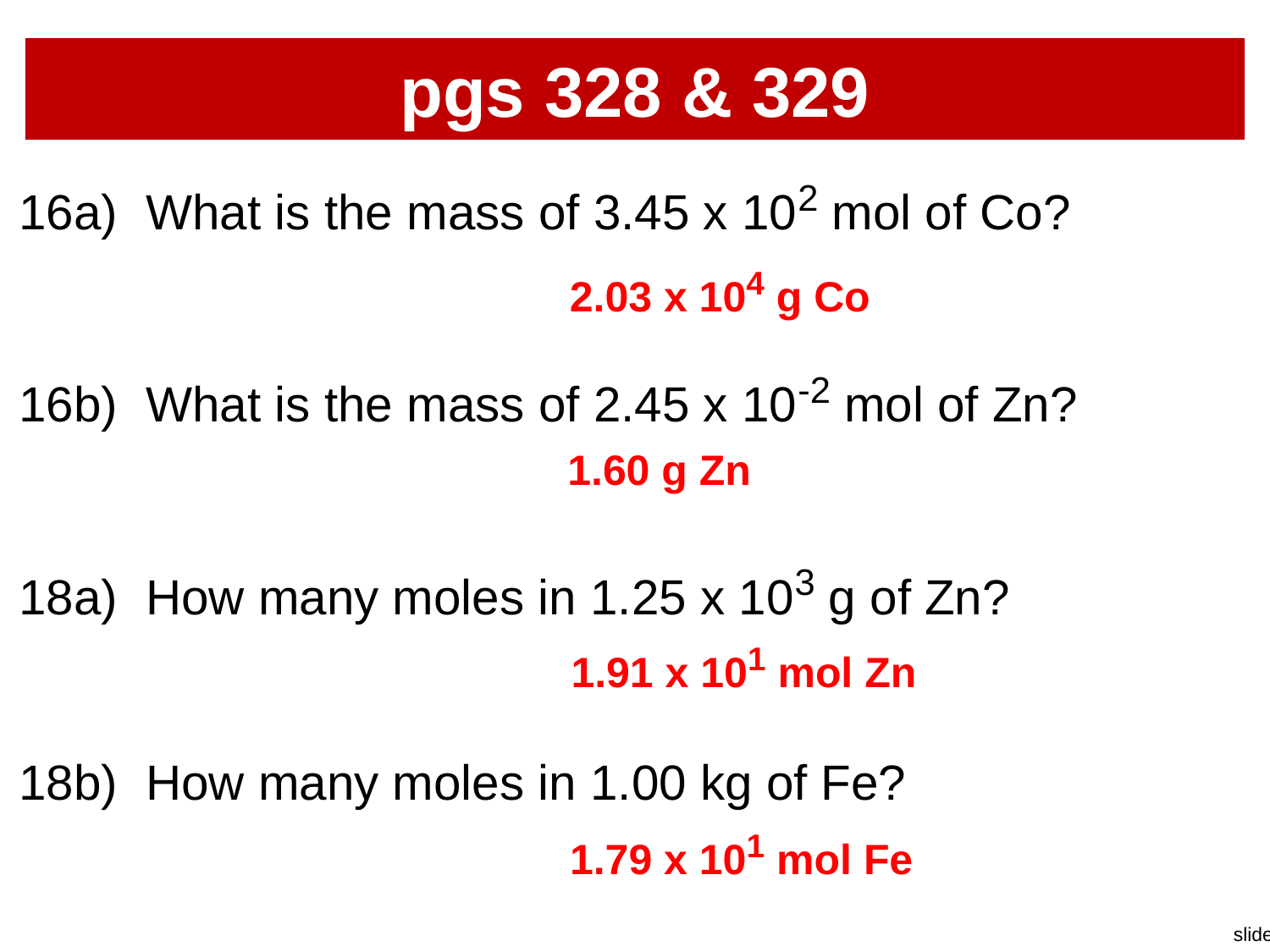

# pgs 328 & 329
16a)	What is the mass of 3.45 x 102 mol of Co?
16b)	What is the mass of 2.45 x 10-2 mol of Zn?
18a)	How many moles in 1.25 x 103 g of Zn?
18b)	How many moles in 1.00 kg of Fe?
2.03 x 104 g Co
1.60 g Zn
1.91 x 101 mol Zn
1.79 x 101 mol Fe